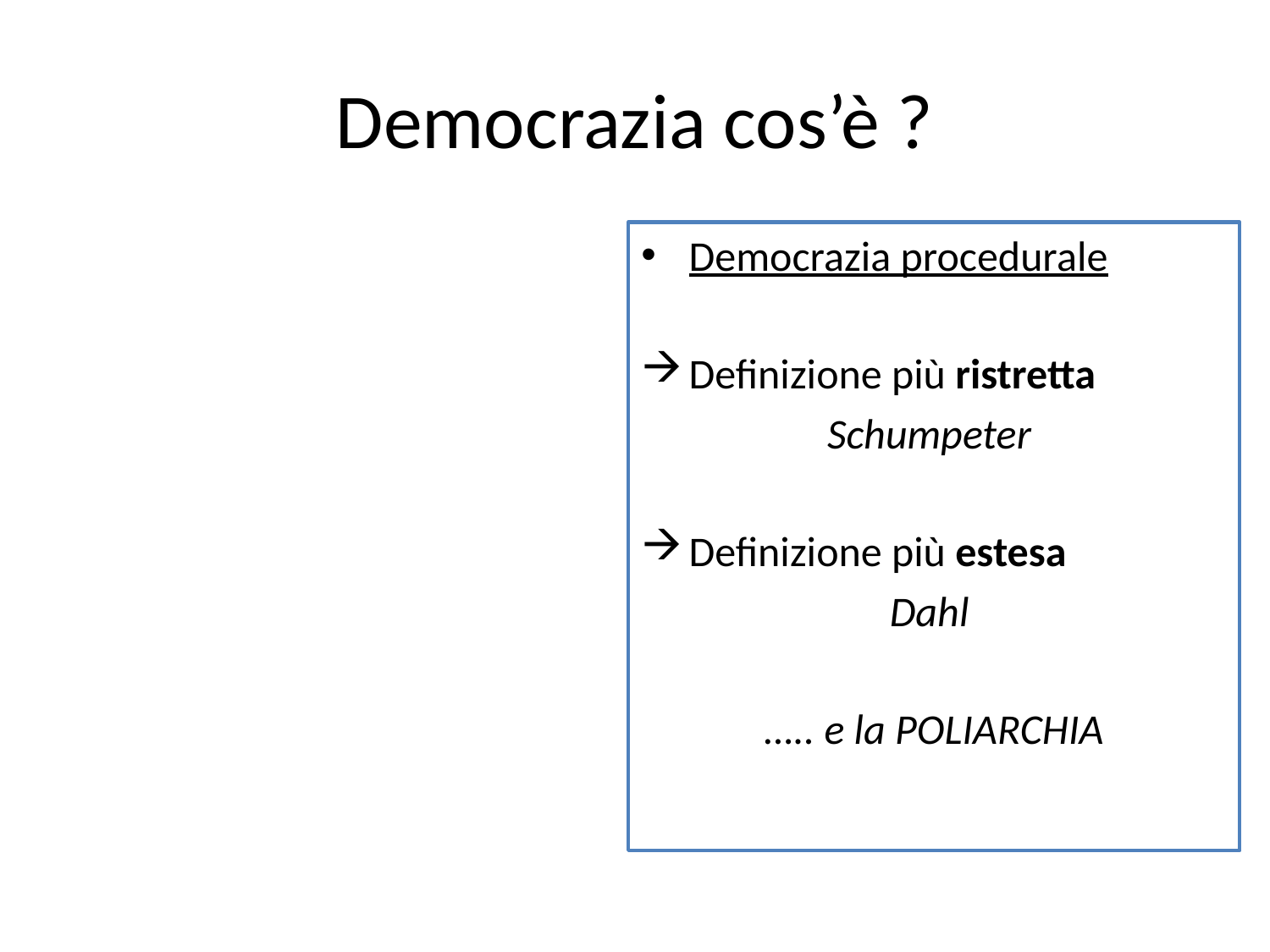

# Democrazia cos’è ?
Democrazia procedurale

Definizione più ristretta
Schumpeter

Definizione più estesa
Dahl

….. e la POLIARCHIA